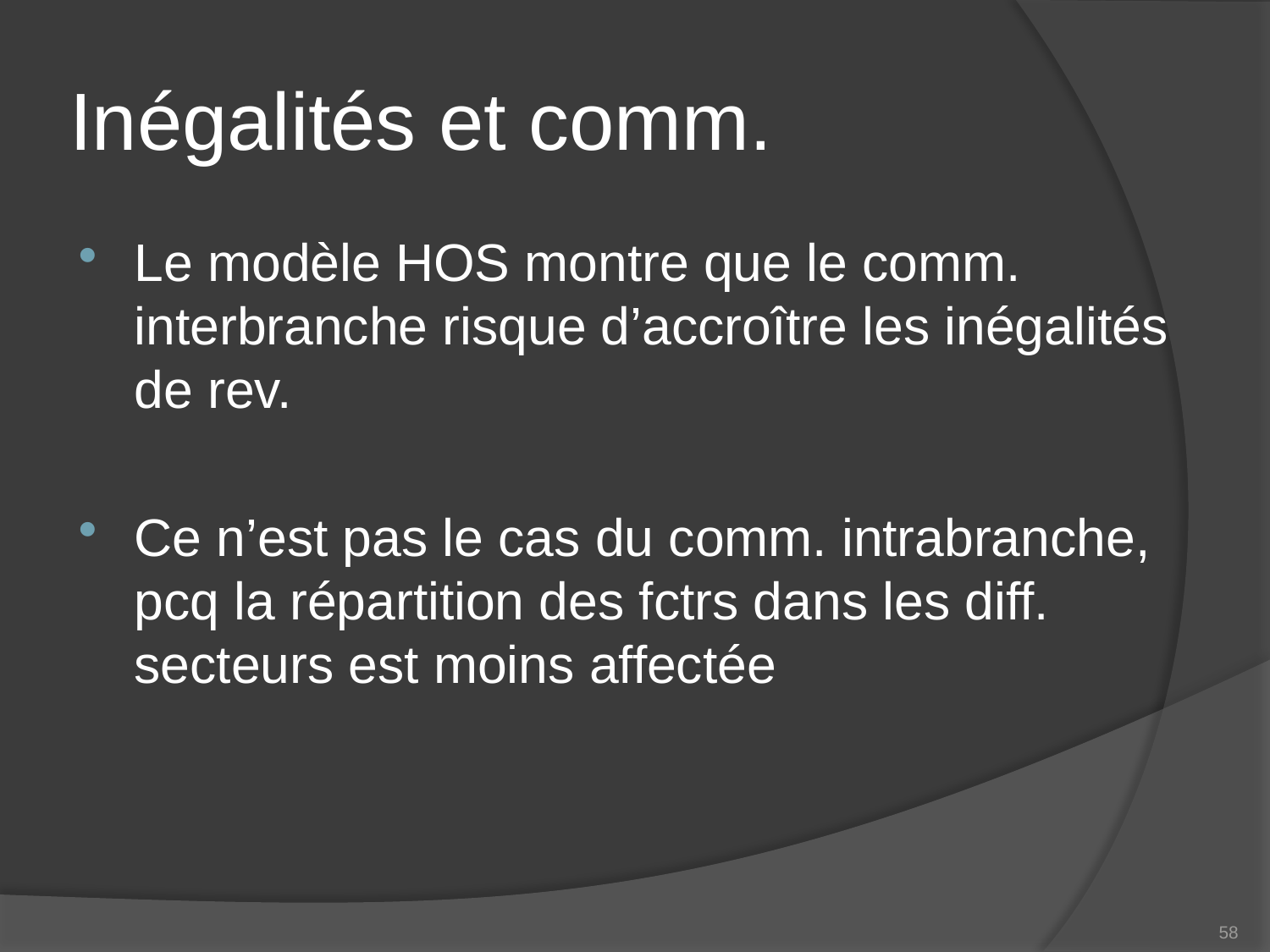

# Inégalités et comm.
Le modèle HOS montre que le comm. interbranche risque d’accroître les inégalités de rev.

Ce n’est pas le cas du comm. intrabranche, pcq la répartition des fctrs dans les diff. secteurs est moins affectée
58